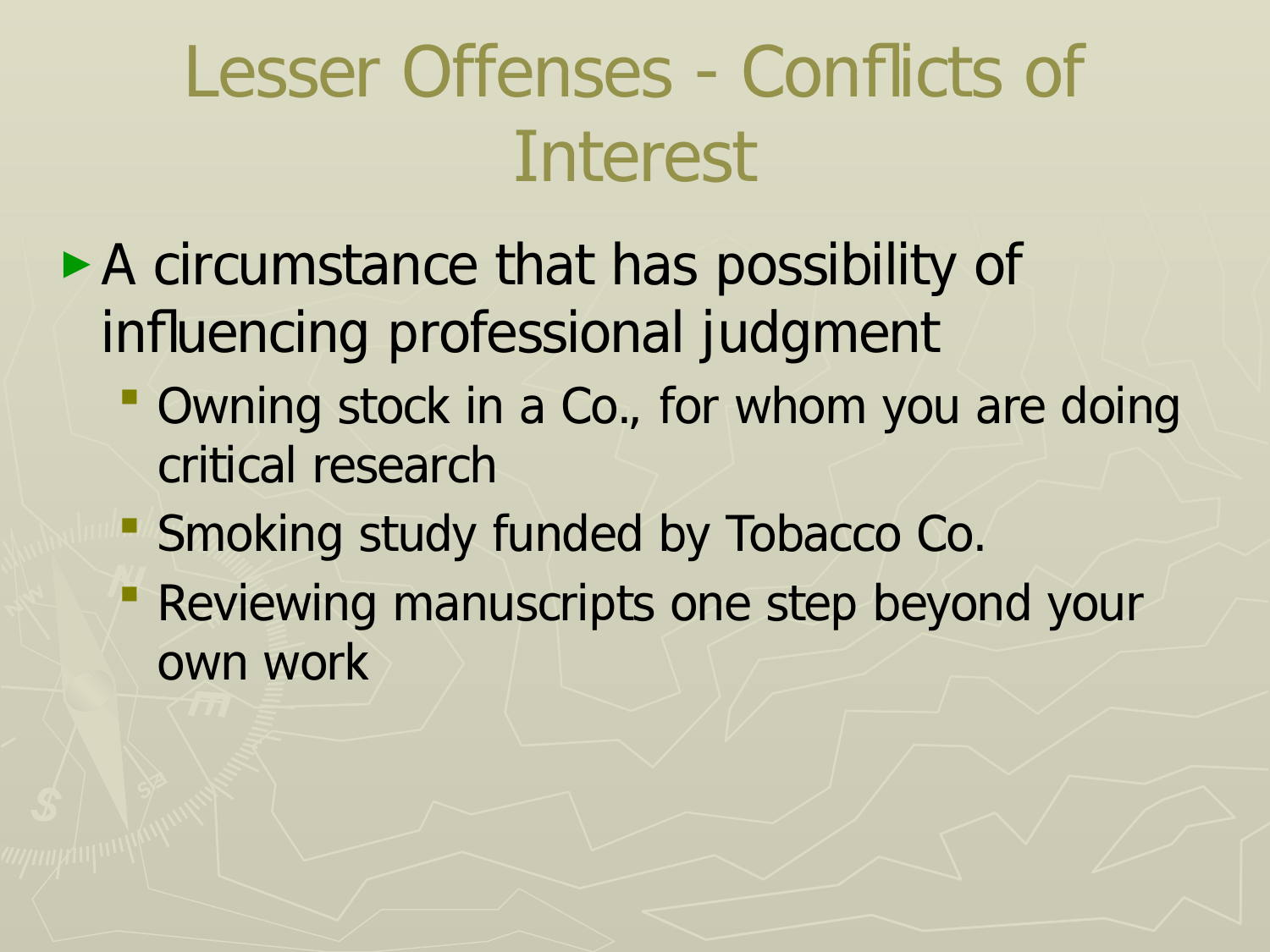

# Lesser Offenses - Conflicts of Interest
A circumstance that has possibility of influencing professional judgment
Owning stock in a Co., for whom you are doing critical research
Smoking study funded by Tobacco Co.
Reviewing manuscripts one step beyond your own work